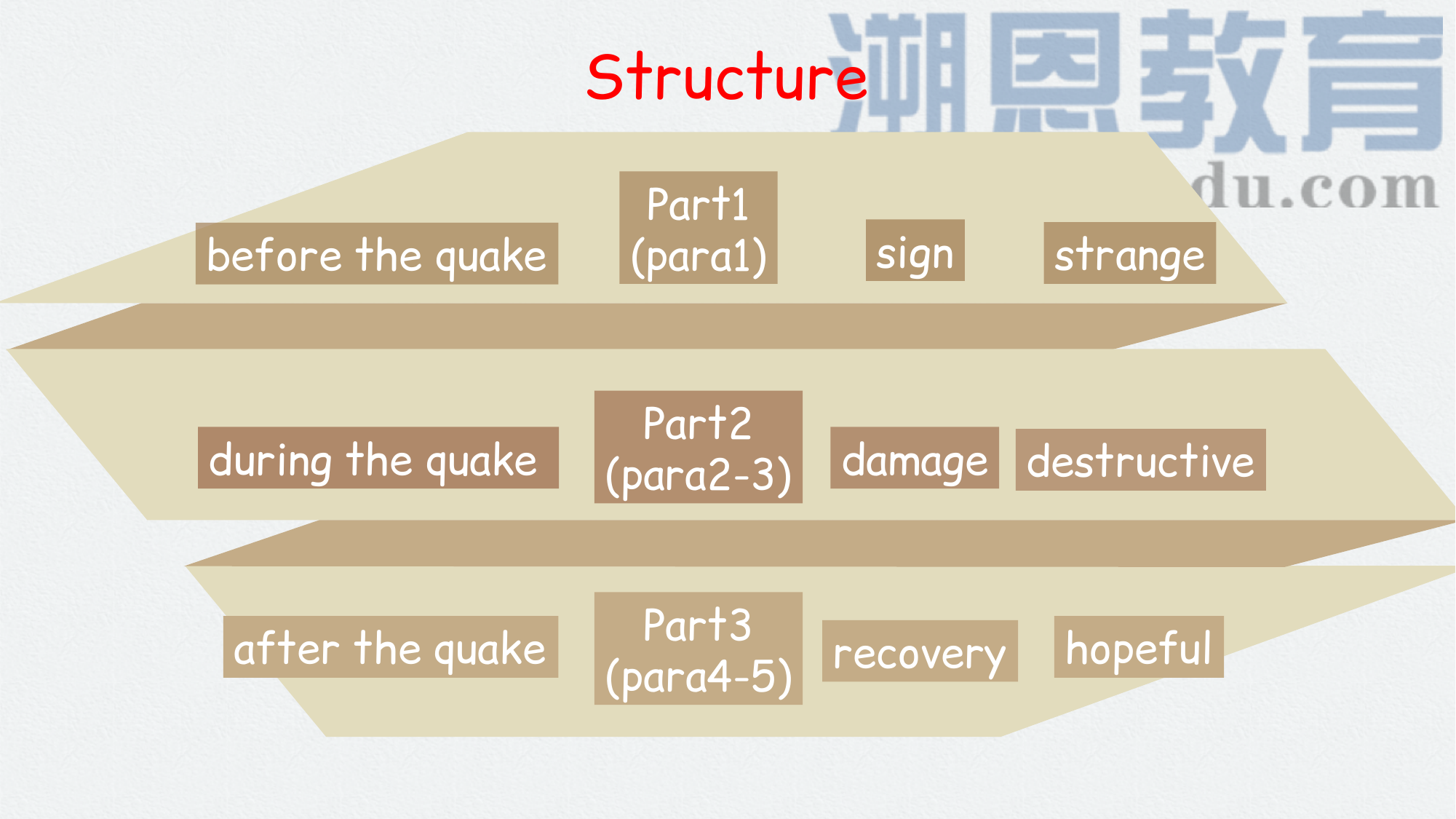

Structure

Part1
(para1)
sign
strange
before the quake
Part2
(para2-3)
during the quake
damage
destructive
Part3
(para4-5)
after the quake
hopeful
recovery